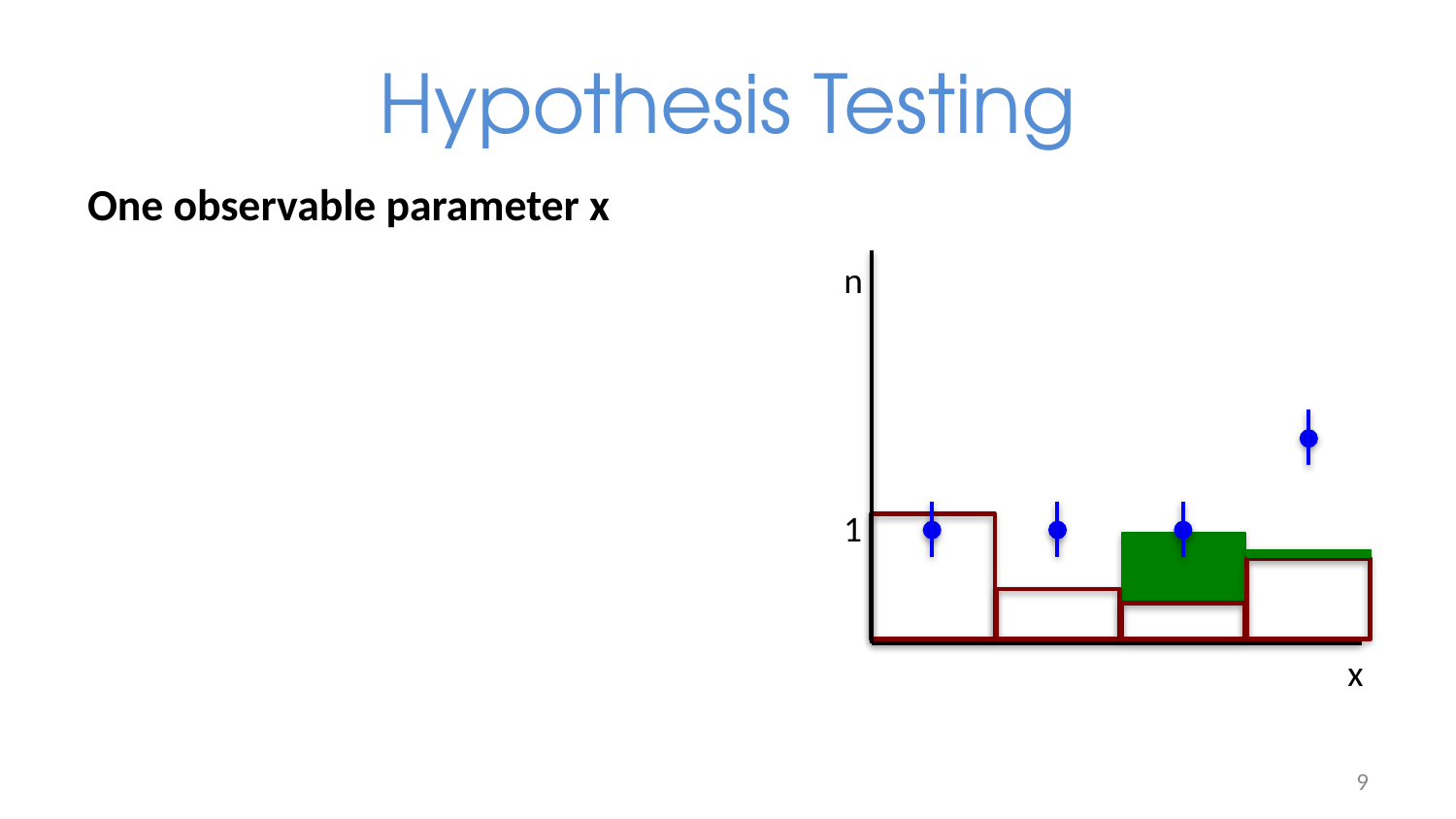

# Hypothesis Testing
One observable parameter x

n

1

x
9